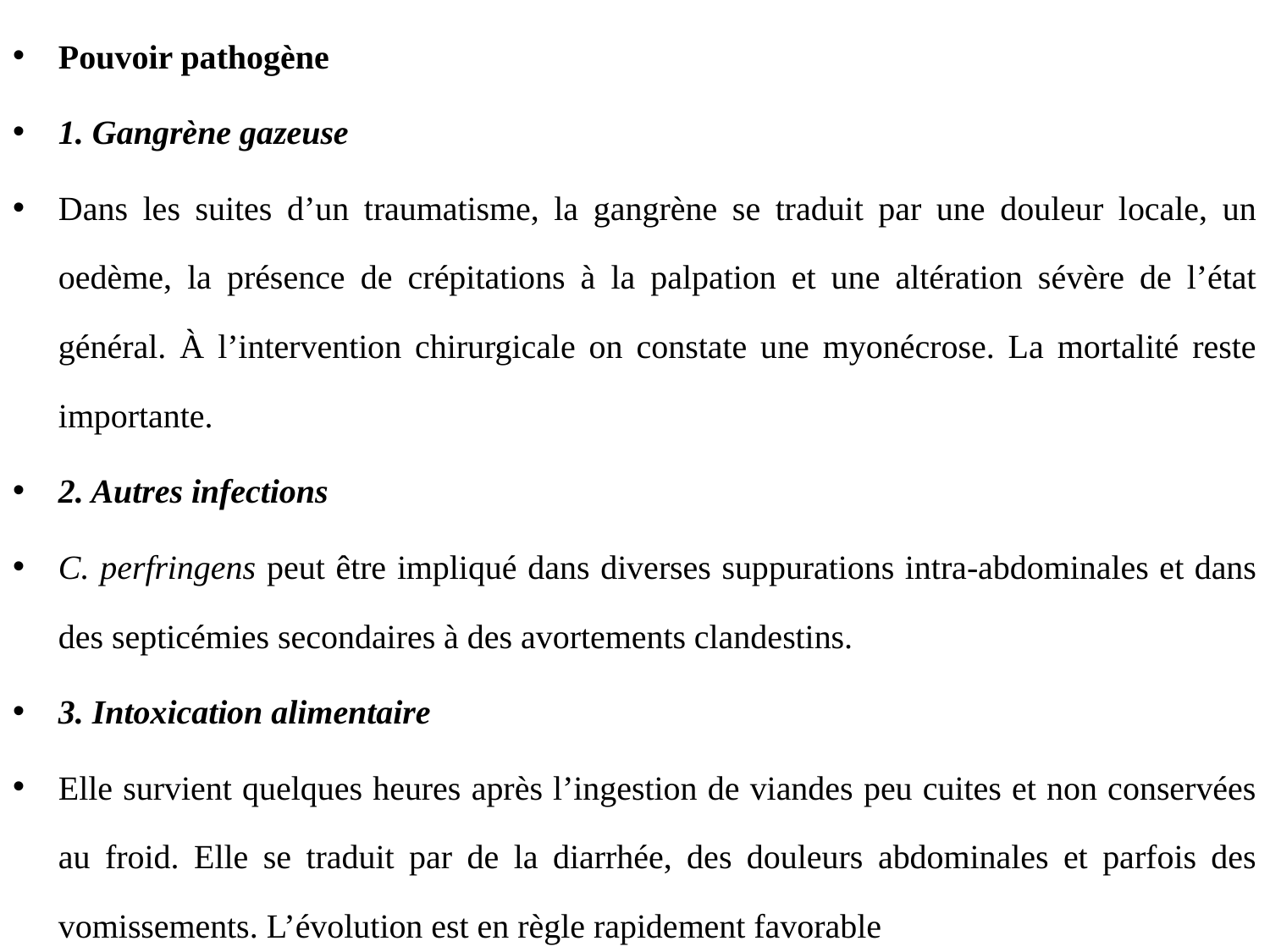

Pouvoir pathogène
1. Gangrène gazeuse
Dans les suites d’un traumatisme, la gangrène se traduit par une douleur locale, un oedème, la présence de crépitations à la palpation et une altération sévère de l’état général. À l’intervention chirurgicale on constate une myonécrose. La mortalité reste importante.
2. Autres infections
C. perfringens peut être impliqué dans diverses suppurations intra-abdominales et dans des septicémies secondaires à des avortements clandestins.
3. Intoxication alimentaire
Elle survient quelques heures après l’ingestion de viandes peu cuites et non conservées au froid. Elle se traduit par de la diarrhée, des douleurs abdominales et parfois des vomissements. L’évolution est en règle rapidement favorable